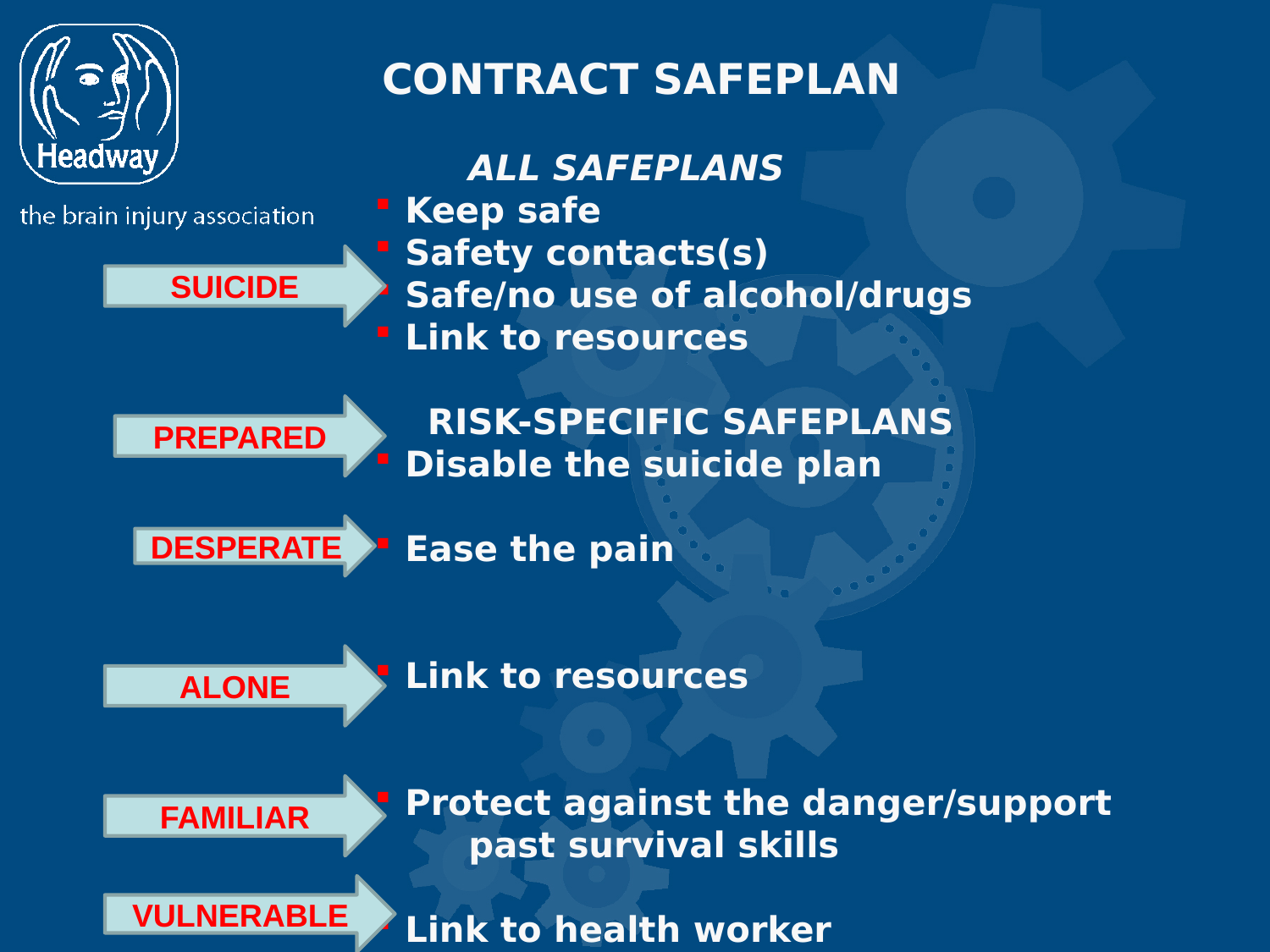

CONTRACT SAFEPLAN

			ALL SAFEPLANS
Keep safe
Safety contacts(s)
Safe/no use of alcohol/drugs
Link to resources

		       RISK-SPECIFIC SAFEPLANS
Disable the suicide plan

Ease the pain

Link to resources

Protect against the danger/support
			past survival skills

Link to health worker

SUICIDE
PREPARED
DESPERATE
ALONE
FAMILIAR
VULNERABLE